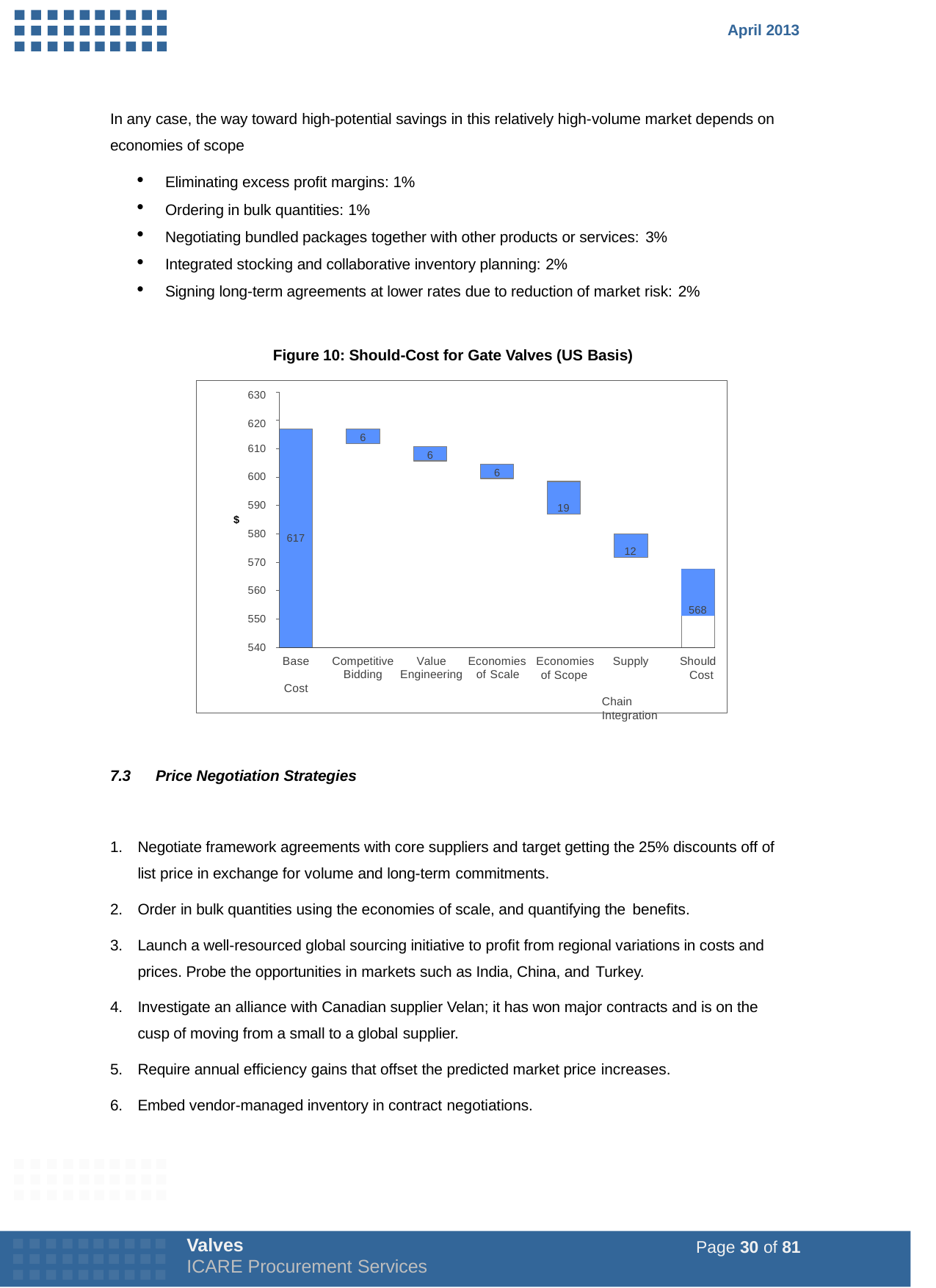

April 2013

In any case, the way toward high-potential savings in this relatively high-volume market depends on  economies of scope

Eliminating excess profit margins: 1%
Ordering in bulk quantities: 1%
Negotiating bundled packages together with other products or services: 3%
Integrated stocking and collaborative inventory planning: 2%
Signing long-term agreements at lower rates due to reduction of market risk: 2%

Figure 10: Should-Cost for Gate Valves (US Basis)

630

620

6

610
6

6
600

19
590

$
580
617

12
570

568
560

550

540

Competitive	Value
Economies   Economies	Supply
Base  Cost
Should  Cost
Bidding	Engineering    of Scale
of Scope		Chain  Integration
7.3	Price Negotiation Strategies
Negotiate framework agreements with core suppliers and target getting the 25% discounts off of  list price in exchange for volume and long-term commitments.

Order in bulk quantities using the economies of scale, and quantifying the benefits.
Launch a well-resourced global sourcing initiative to profit from regional variations in costs and  prices. Probe the opportunities in markets such as India, China, and Turkey.
Investigate an alliance with Canadian supplier Velan; it has won major contracts and is on the  cusp of moving from a small to a global supplier.

Require annual efficiency gains that offset the predicted market price increases.

Embed vendor-managed inventory in contract negotiations.

Valves
ICARE Procurement Services
Page 30 of 81